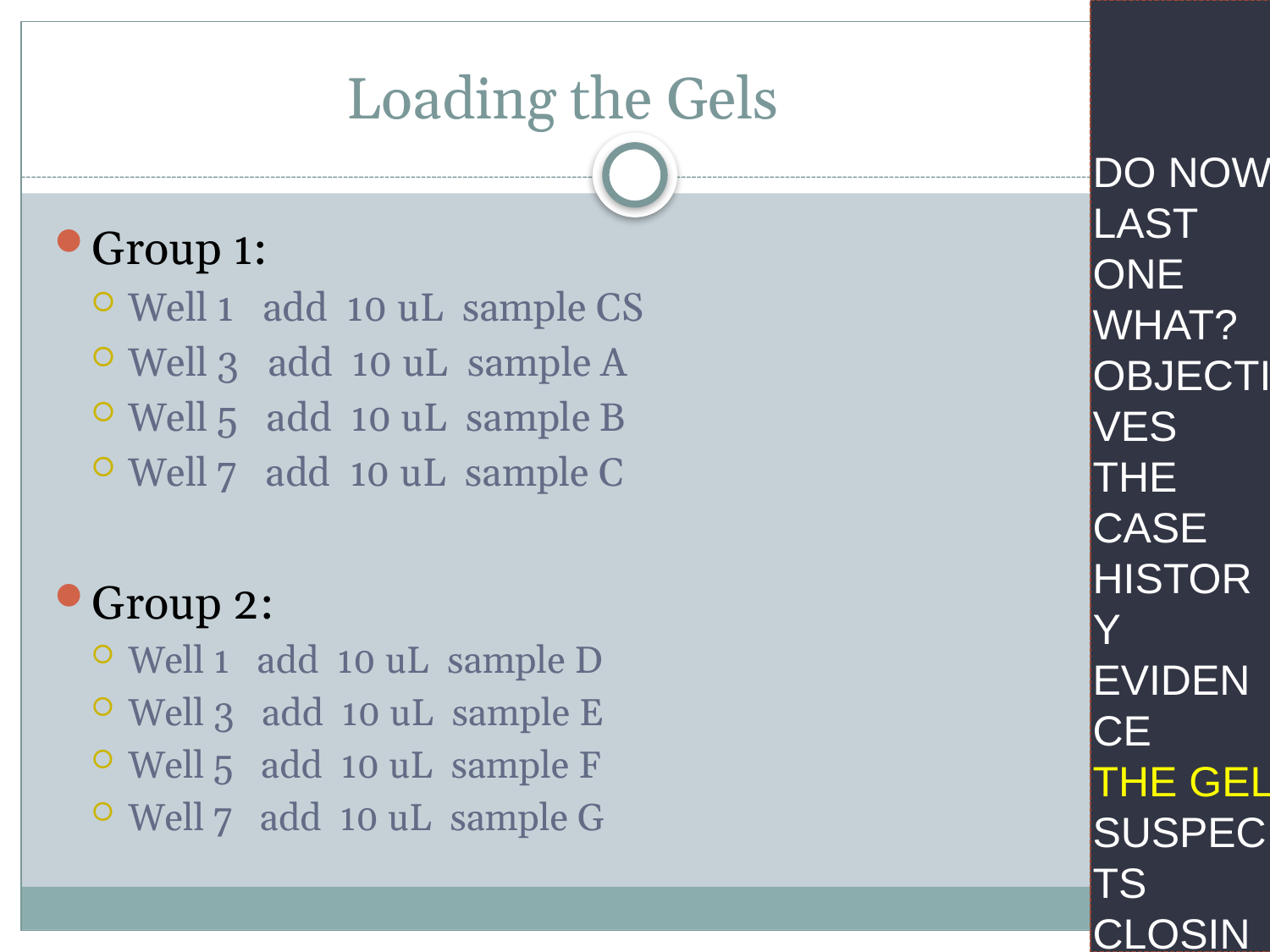

# Loading the Gels
Do Now
Last one
WHAT?
Objectives
The case
History
Evidence
The Gel
Suspects
Closing

Group 1:
Well 1   add  10 uL  sample CS
Well 3   add  10 uL  sample A
Well 5   add  10 uL  sample B
Well 7   add  10 uL  sample C

Group 2:
Well 1   add  10 uL  sample D
Well 3   add  10 uL  sample E
Well 5   add  10 uL  sample F
Well 7   add  10 uL  sample G